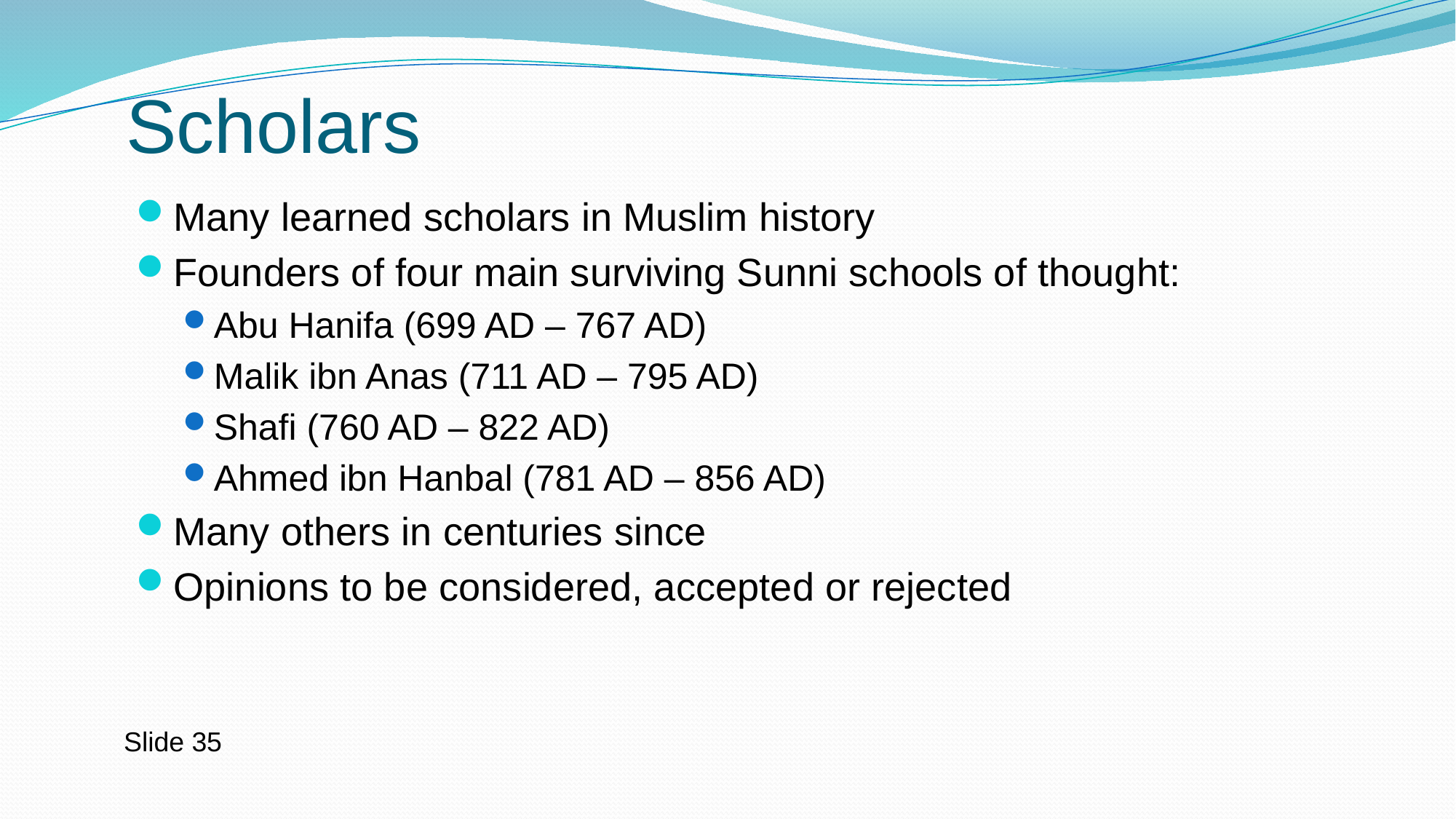

# Scholars
Many learned scholars in Muslim history
Founders of four main surviving Sunni schools of thought:
Abu Hanifa (699 AD – 767 AD)
Malik ibn Anas (711 AD – 795 AD)
Shafi (760 AD – 822 AD)
Ahmed ibn Hanbal (781 AD – 856 AD)
Many others in centuries since
Opinions to be considered, accepted or rejected
Slide 35